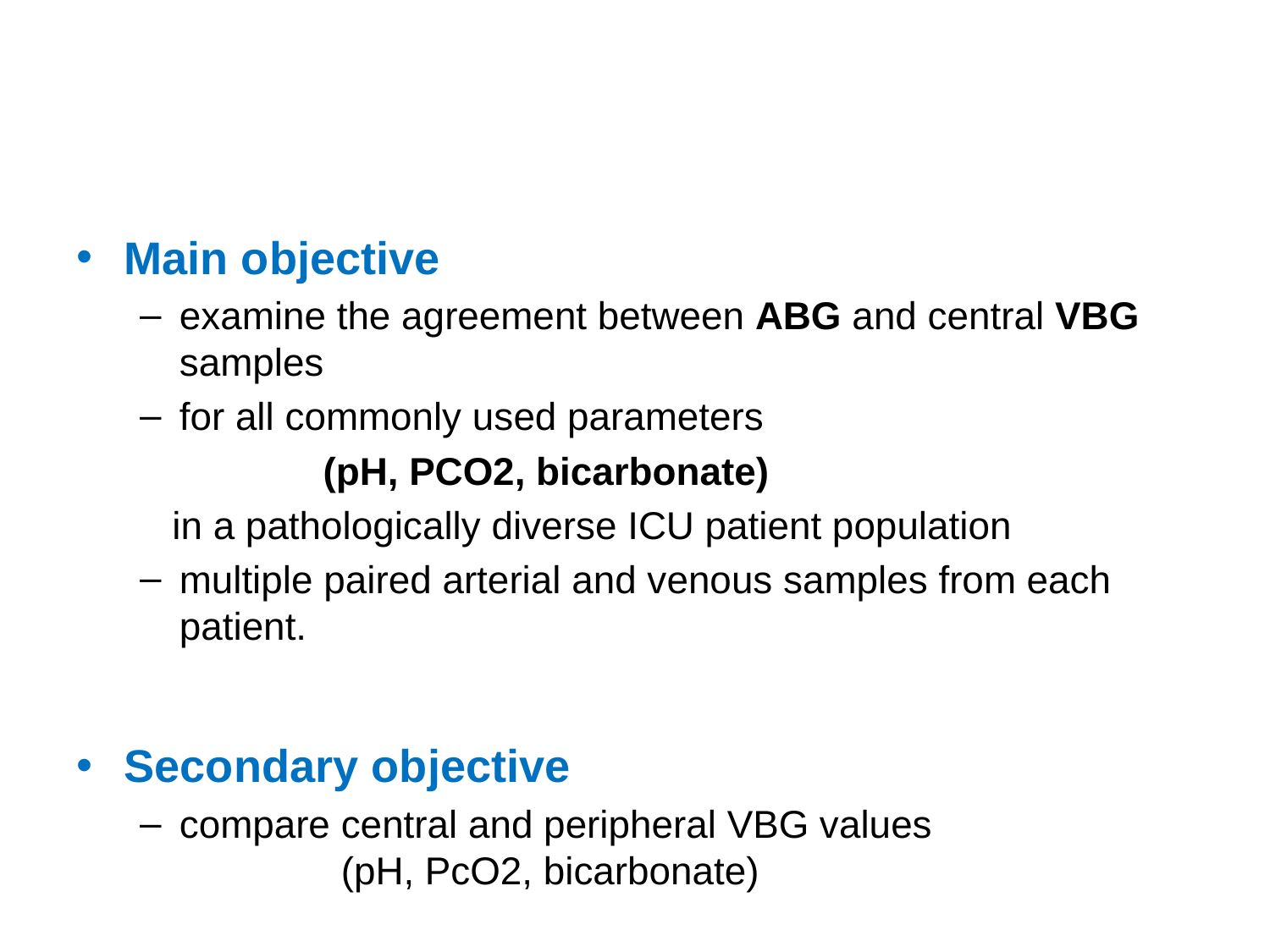

#
Main objective
examine the agreement between ABG and central VBG samples
for all commonly used parameters
                 (pH, PCO2, bicarbonate)
   in a pathologically diverse ICU patient population
multiple paired arterial and venous samples from each patient.

Secondary objective
compare central and peripheral VBG values
               (pH, PcO2, bicarbonate)